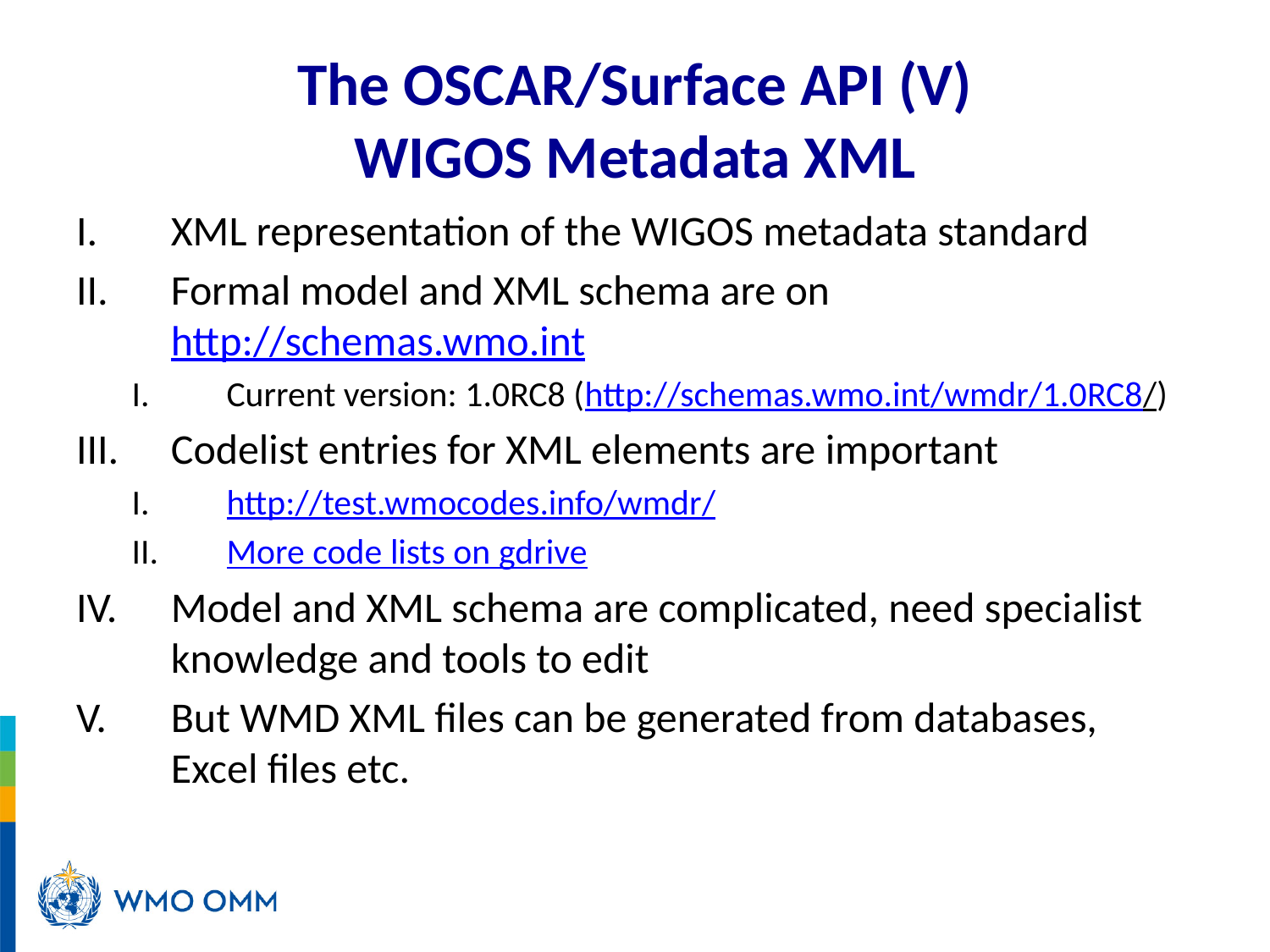

# The OSCAR/Surface API (V) WIGOS Metadata XML
XML representation of the WIGOS metadata standard
Formal model and XML schema are on http://schemas.wmo.int
Current version: 1.0RC8 (http://schemas.wmo.int/wmdr/1.0RC8/)
Codelist entries for XML elements are important
http://test.wmocodes.info/wmdr/
More code lists on gdrive
Model and XML schema are complicated, need specialist knowledge and tools to edit
But WMD XML files can be generated from databases, Excel files etc.